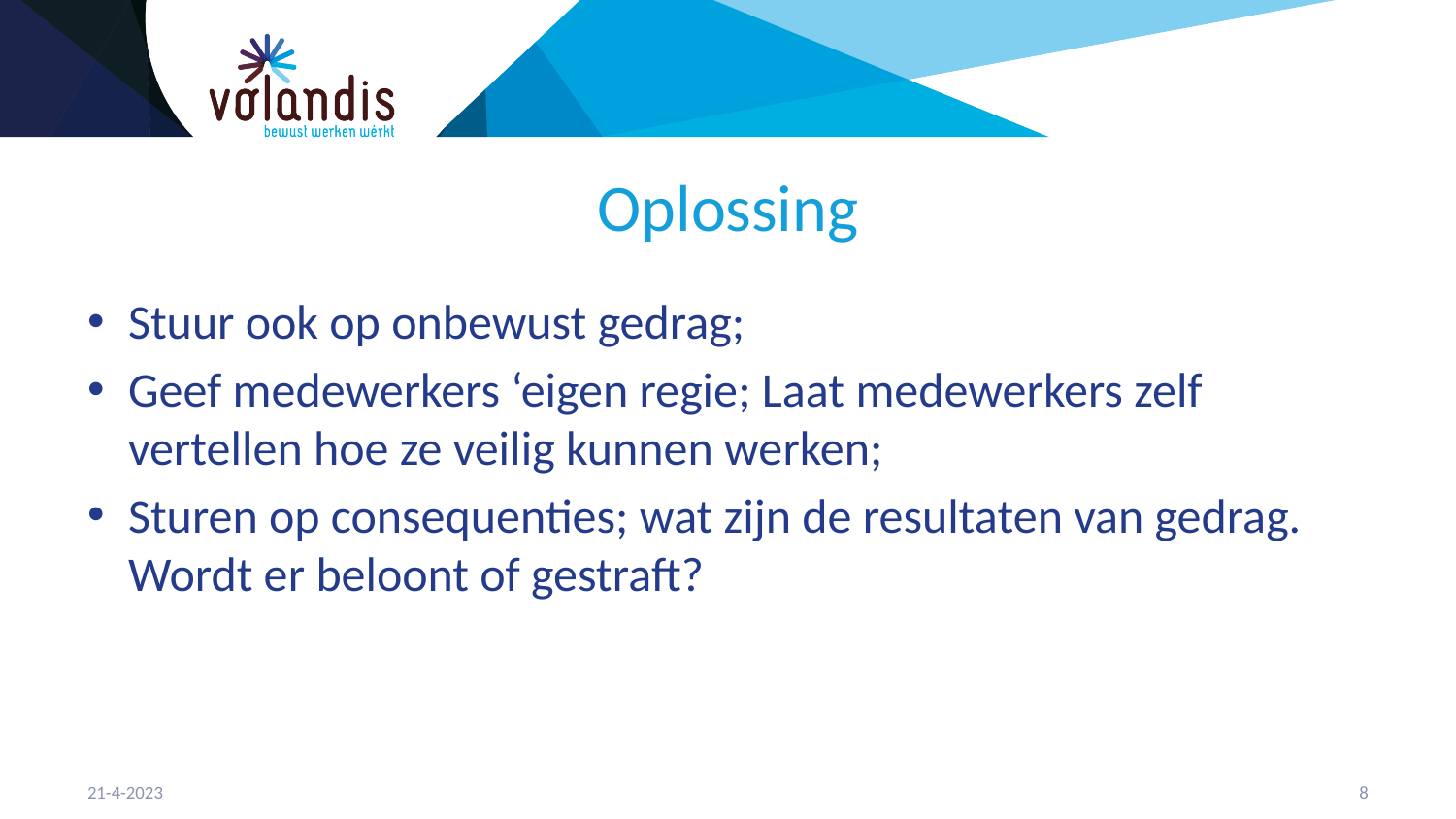

# Oplossing
Stuur ook op onbewust gedrag;
Geef medewerkers ‘eigen regie; Laat medewerkers zelf vertellen hoe ze veilig kunnen werken;
Sturen op consequenties; wat zijn de resultaten van gedrag. Wordt er beloont of gestraft?

21-4-2023
8